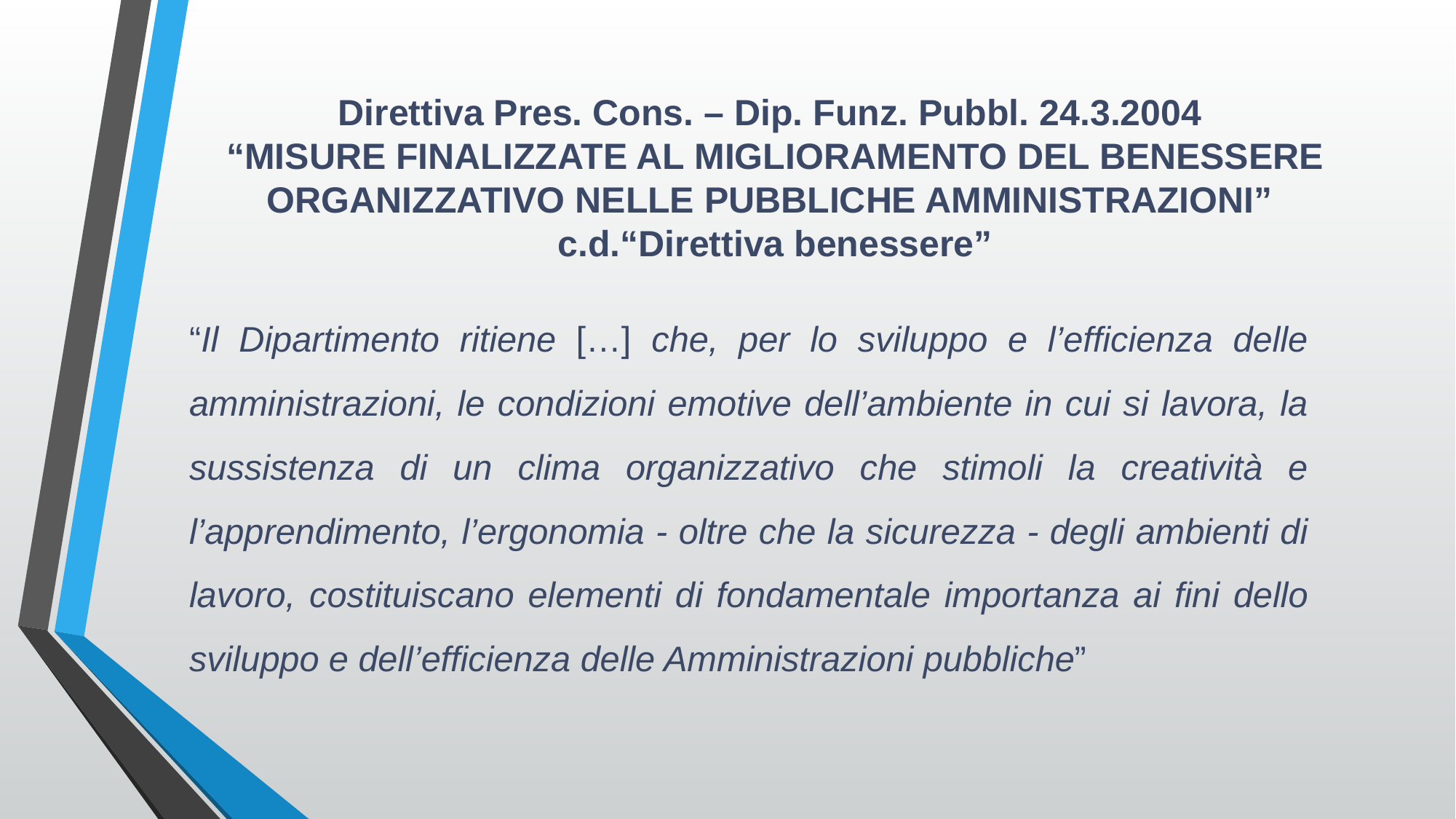

# Direttiva Pres. Cons. – Dip. Funz. Pubbl. 24.3.2004 “MISURE FINALIZZATE AL MIGLIORAMENTO DEL BENESSERE ORGANIZZATIVO NELLE PUBBLICHE AMMINISTRAZIONI” c.d.“Direttiva benessere”
“Il Dipartimento ritiene […] che, per lo sviluppo e l’efficienza delle amministrazioni, le condizioni emotive dell’ambiente in cui si lavora, la sussistenza di un clima organizzativo che stimoli la creatività e l’apprendimento, l’ergonomia - oltre che la sicurezza - degli ambienti di lavoro, costituiscano elementi di fondamentale importanza ai fini dello sviluppo e dell’efficienza delle Amministrazioni pubbliche”